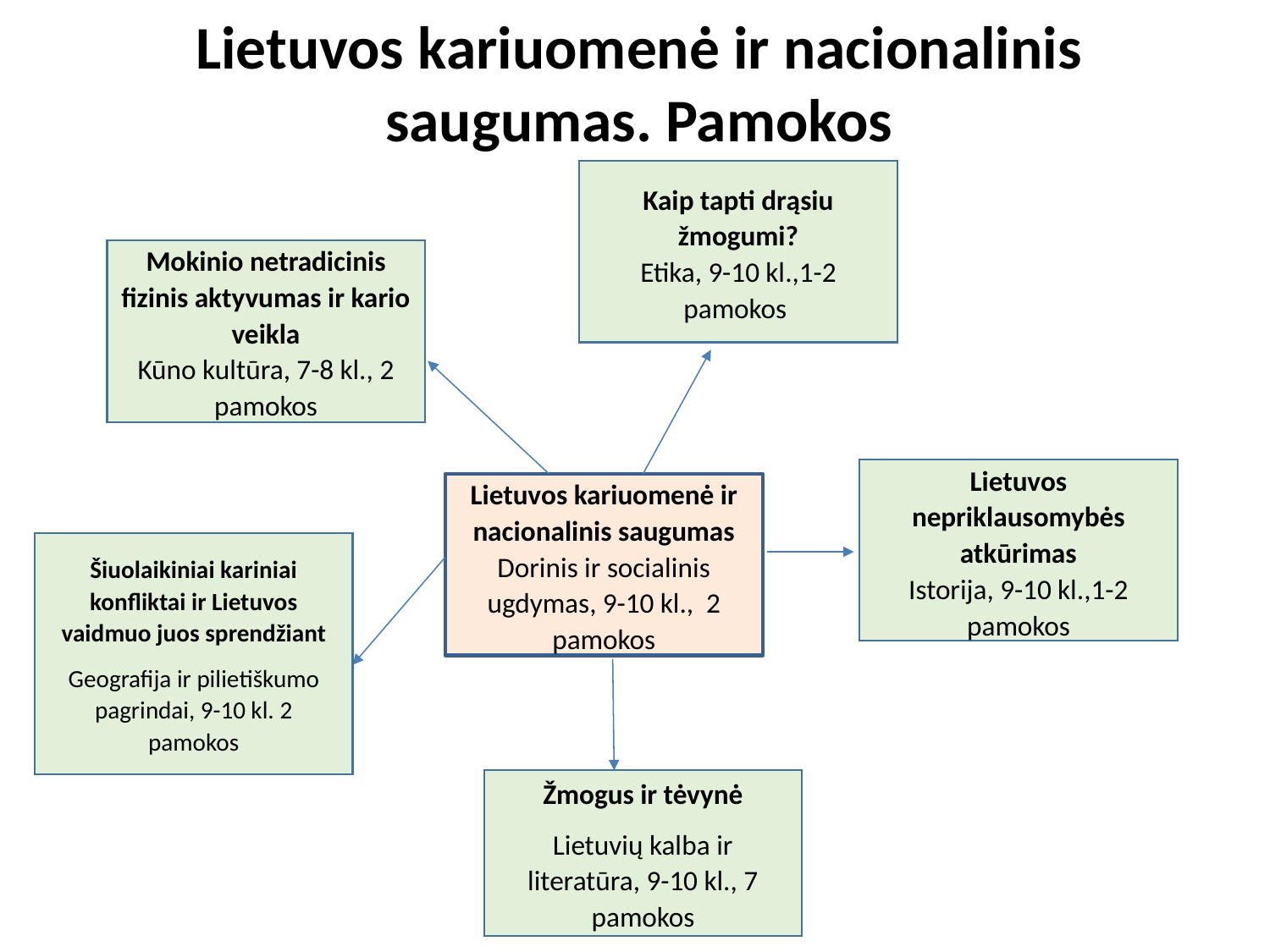

# Lietuvos kariuomenė ir nacionalinis saugumas. Pamokos
Kaip tapti drąsiu žmogumi?
Etika, 9-10 kl.,1-2 pamokos
Mokinio netradicinis fizinis aktyvumas ir kario veikla
Kūno kultūra, 7-8 kl., 2 pamokos

Lietuvos nepriklausomybės atkūrimas
Istorija, 9-10 kl.,1-2 pamokos

Lietuvos kariuomenė ir nacionalinis saugumas
Dorinis ir socialinis ugdymas, 9-10 kl.,  2 pamokos
Šiuolaikiniai kariniai konfliktai ir Lietuvos vaidmuo juos sprendžiant
Geografija ir pilietiškumo pagrindai, 9-10 kl. 2 pamokos
Žmogus ir tėvynė
Lietuvių kalba ir literatūra, 9-10 kl., 7 pamokos